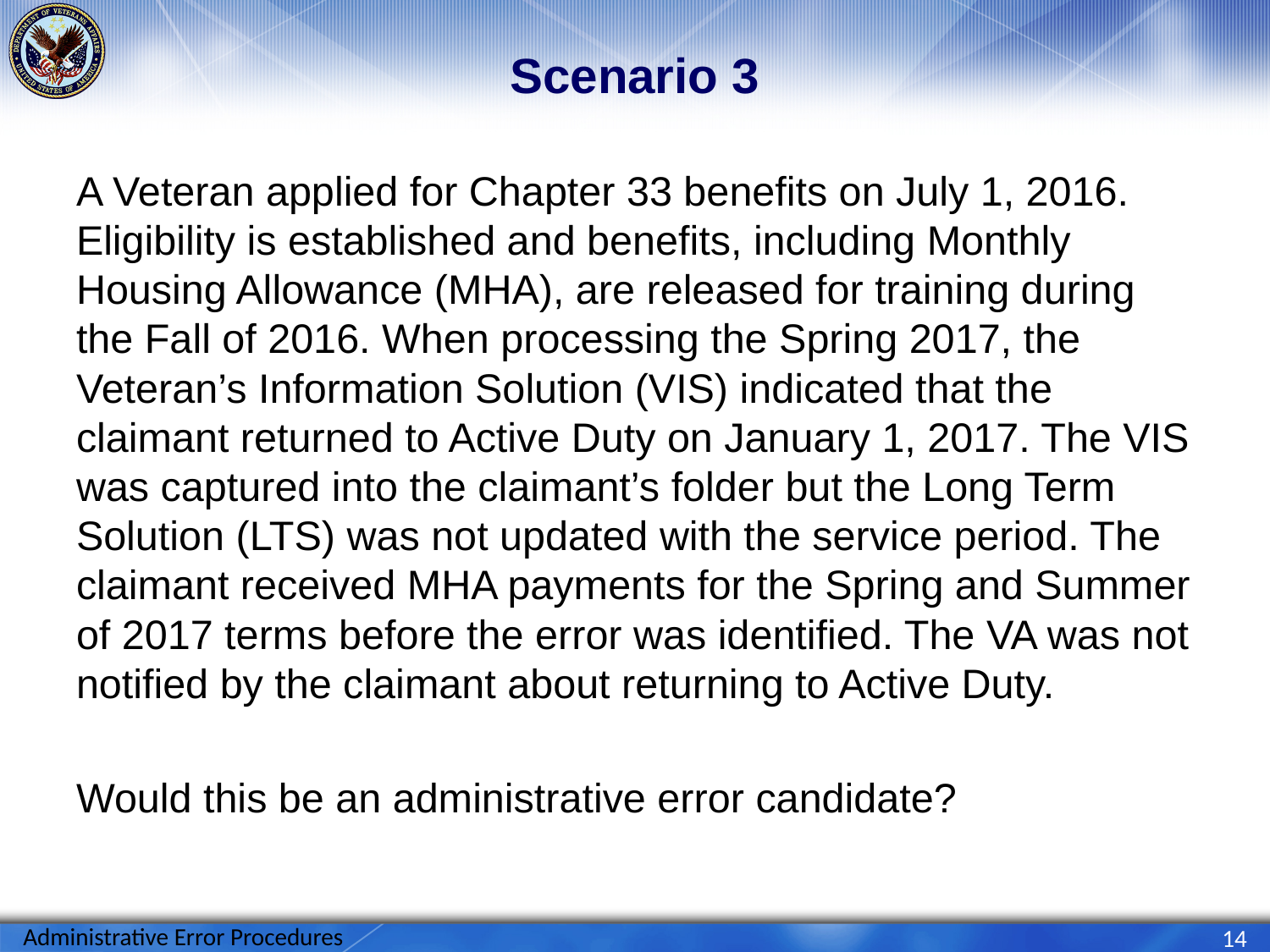

# Scenario 3
A Veteran applied for Chapter 33 benefits on July 1, 2016. Eligibility is established and benefits, including Monthly Housing Allowance (MHA), are released for training during the Fall of 2016. When processing the Spring 2017, the Veteran’s Information Solution (VIS) indicated that the claimant returned to Active Duty on January 1, 2017. The VIS was captured into the claimant’s folder but the Long Term Solution (LTS) was not updated with the service period. The claimant received MHA payments for the Spring and Summer of 2017 terms before the error was identified. The VA was not notified by the claimant about returning to Active Duty.

Would this be an administrative error candidate?

Administrative Error Procedures
14